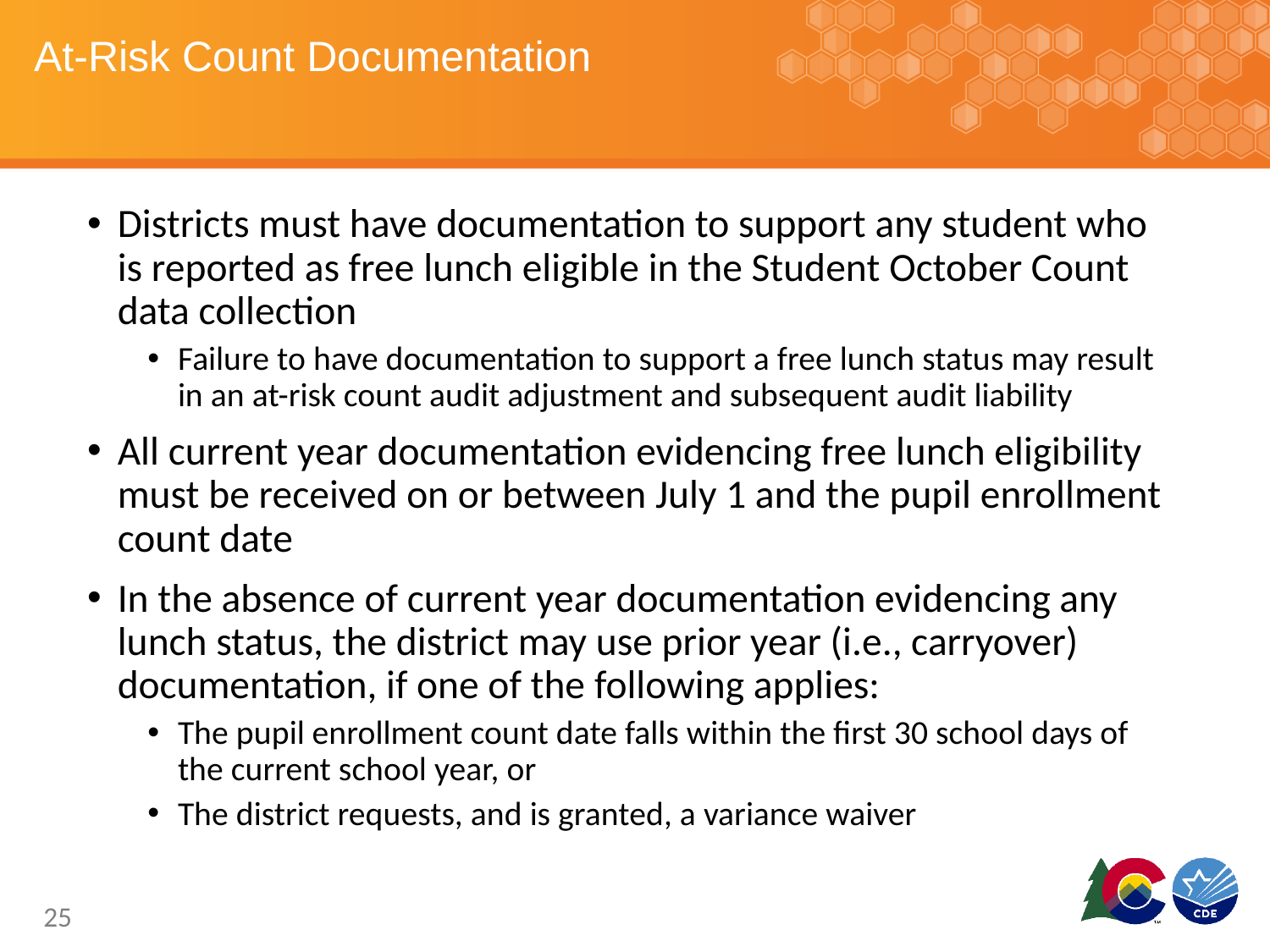

# At-Risk Count Documentation
Districts must have documentation to support any student who is reported as free lunch eligible in the Student October Count data collection
Failure to have documentation to support a free lunch status may result in an at-risk count audit adjustment and subsequent audit liability
All current year documentation evidencing free lunch eligibility must be received on or between July 1 and the pupil enrollment count date
In the absence of current year documentation evidencing any lunch status, the district may use prior year (i.e., carryover) documentation, if one of the following applies:
The pupil enrollment count date falls within the first 30 school days of the current school year, or
The district requests, and is granted, a variance waiver

25